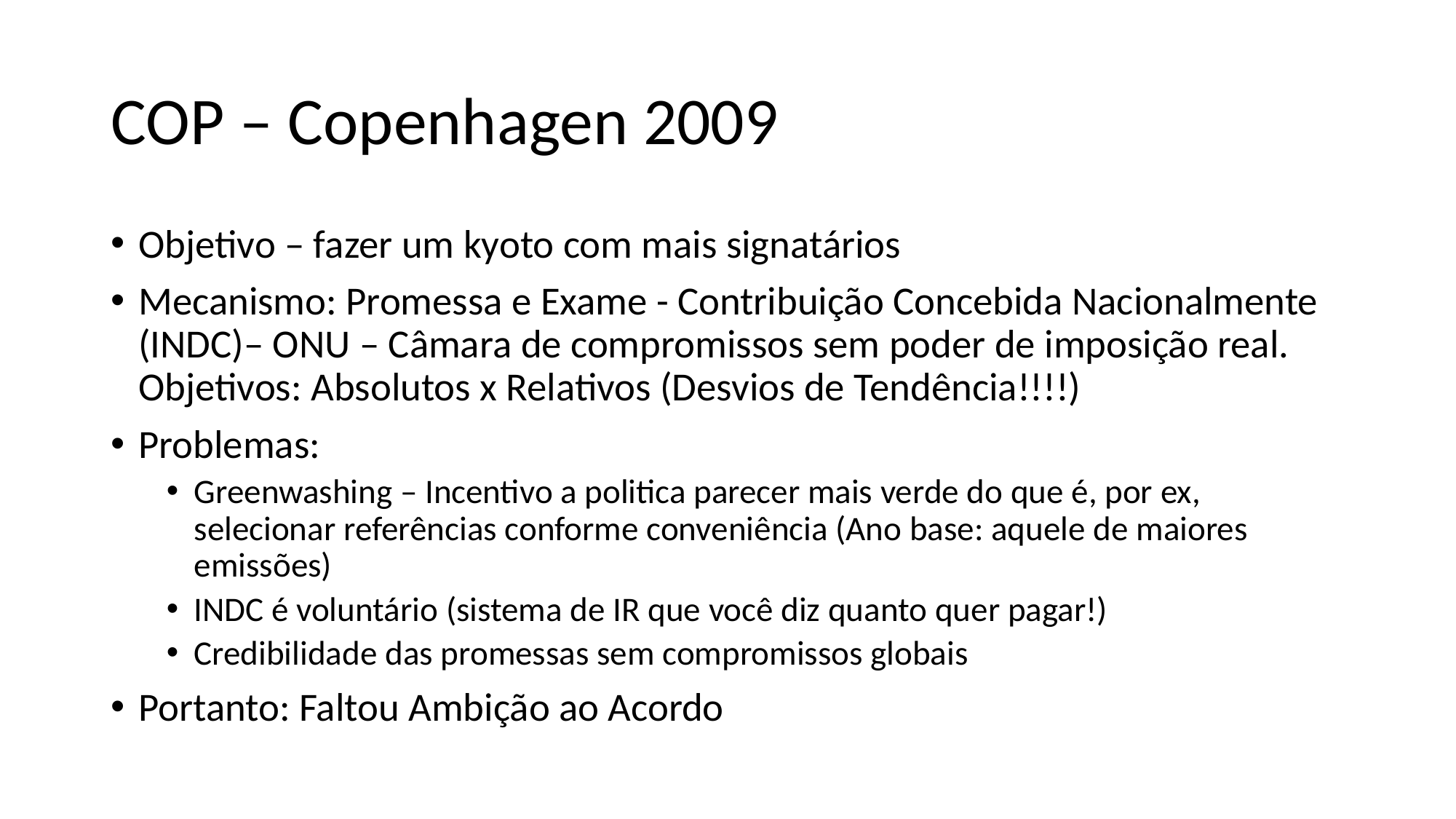

# COP – Copenhagen 2009
Objetivo – fazer um kyoto com mais signatários
Mecanismo: Promessa e Exame - Contribuição Concebida Nacionalmente (INDC)– ONU – Câmara de compromissos sem poder de imposição real. Objetivos: Absolutos x Relativos (Desvios de Tendência!!!!)
Problemas:
Greenwashing – Incentivo a politica parecer mais verde do que é, por ex, selecionar referências conforme conveniência (Ano base: aquele de maiores emissões)
INDC é voluntário (sistema de IR que você diz quanto quer pagar!)
Credibilidade das promessas sem compromissos globais
Portanto: Faltou Ambição ao Acordo